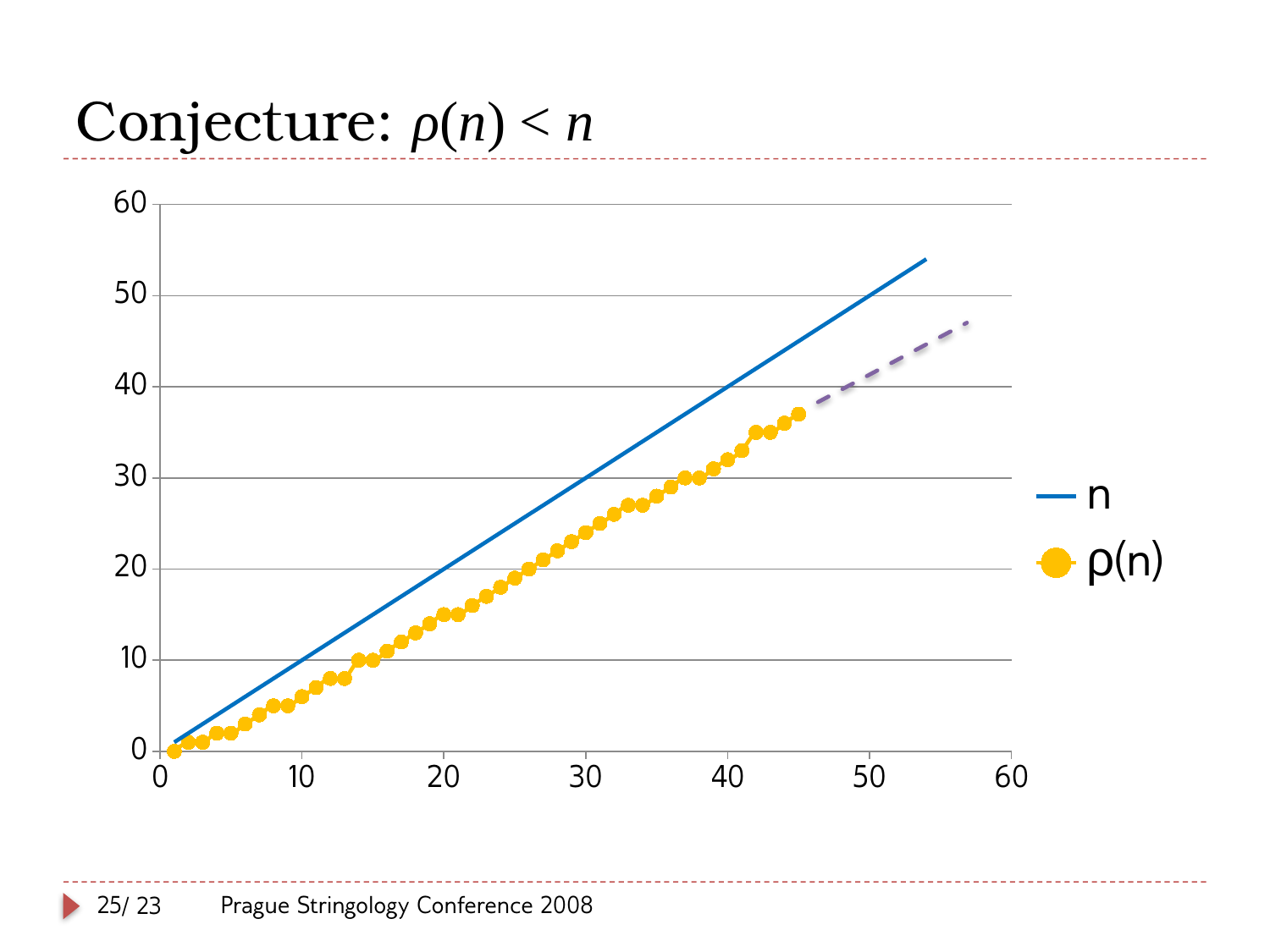

# Conjecture: ρ(n) < n

### Chart

| Category | n | ρ(n) |
|---|---|---|
25
Prague Stringology Conference 2008